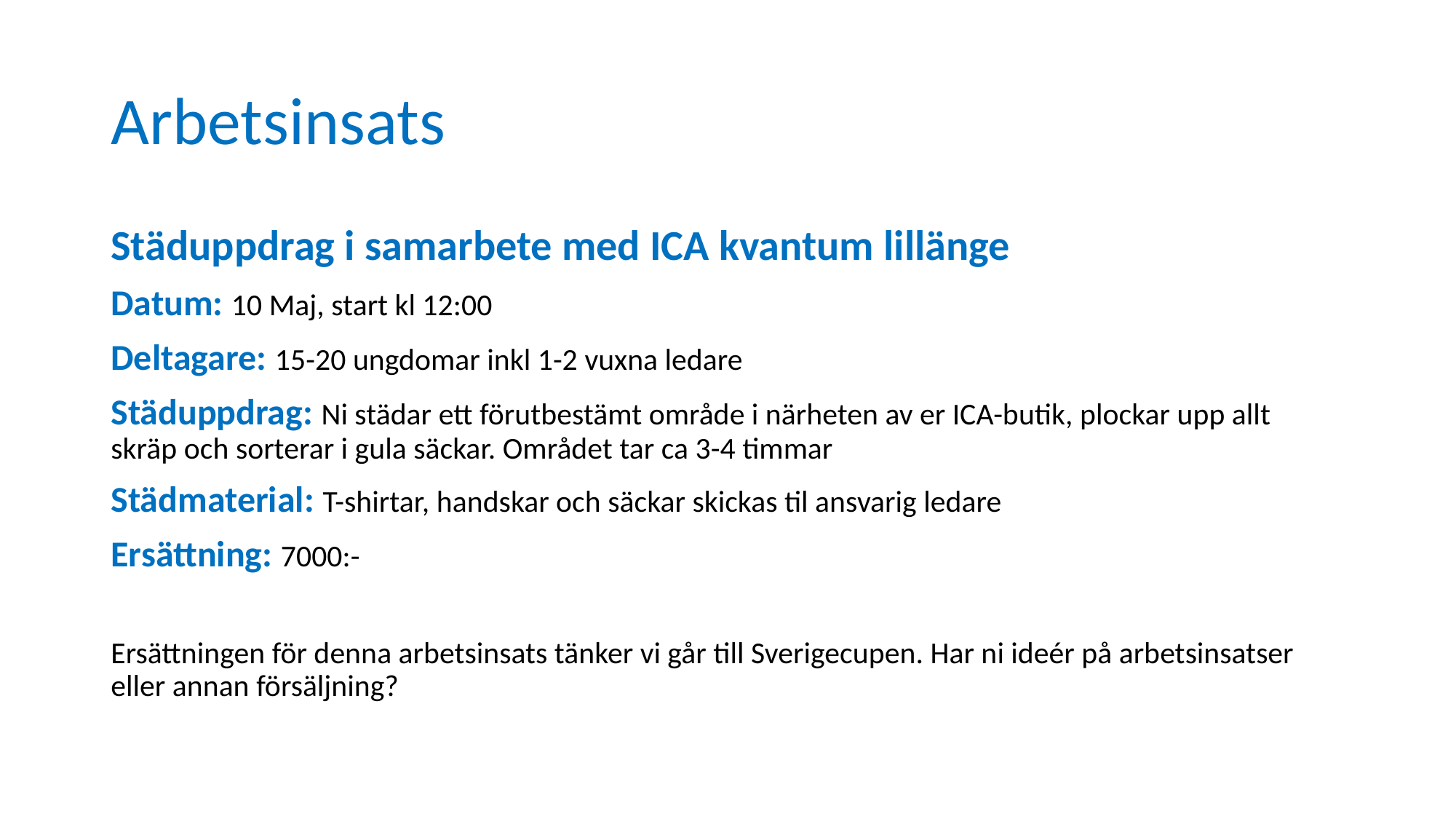

# Arbetsinsats
Städuppdrag i samarbete med ICA kvantum lillänge
Datum: 10 Maj, start kl 12:00
Deltagare: 15-20 ungdomar inkl 1-2 vuxna ledare
Städuppdrag: Ni städar ett förutbestämt område i närheten av er ICA-butik, plockar upp allt skräp och sorterar i gula säckar. Området tar ca 3-4 timmar
Städmaterial: T-shirtar, handskar och säckar skickas til ansvarig ledare
Ersättning: 7000:-

Ersättningen för denna arbetsinsats tänker vi går till Sverigecupen. Har ni ideér på arbetsinsatser eller annan försäljning?